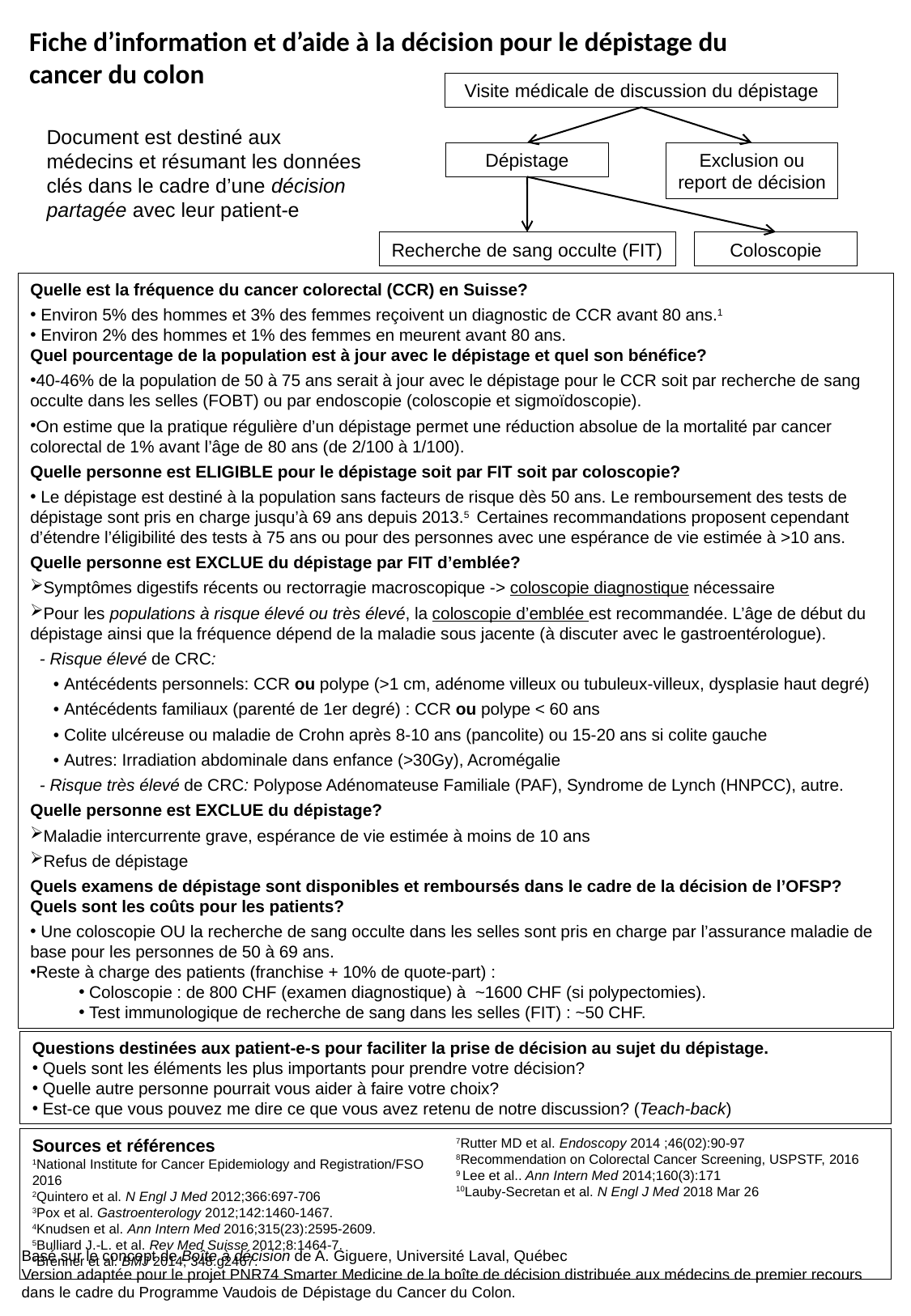

Fiche d’information et d’aide à la décision pour le dépistage du cancer du colon
Visite médicale de discussion du dépistage
Document est destiné aux médecins et résumant les données clés dans le cadre d’une décision partagée avec leur patient-e
Dépistage
Exclusion ou report de décision
Recherche de sang occulte (FIT)
Coloscopie
Quelle est la fréquence du cancer colorectal (CCR) en Suisse?
 Environ 5% des hommes et 3% des femmes reçoivent un diagnostic de CCR avant 80 ans.1
 Environ 2% des hommes et 1% des femmes en meurent avant 80 ans.
Quel pourcentage de la population est à jour avec le dépistage et quel son bénéfice?
40-46% de la population de 50 à 75 ans serait à jour avec le dépistage pour le CCR soit par recherche de sang occulte dans les selles (FOBT) ou par endoscopie (coloscopie et sigmoïdoscopie).
On estime que la pratique régulière d’un dépistage permet une réduction absolue de la mortalité par cancer colorectal de 1% avant l’âge de 80 ans (de 2/100 à 1/100).
Quelle personne est ELIGIBLE pour le dépistage soit par FIT soit par coloscopie?
 Le dépistage est destiné à la population sans facteurs de risque dès 50 ans. Le remboursement des tests de dépistage sont pris en charge jusqu’à 69 ans depuis 2013.5  Certaines recommandations proposent cependant d’étendre l’éligibilité des tests à 75 ans ou pour des personnes avec une espérance de vie estimée à >10 ans.
Quelle personne est EXCLUE du dépistage par FIT d’emblée?
Symptômes digestifs récents ou rectorragie macroscopique -> coloscopie diagnostique nécessaire
Pour les populations à risque élevé ou très élevé, la coloscopie d’emblée est recommandée. L’âge de début du dépistage ainsi que la fréquence dépend de la maladie sous jacente (à discuter avec le gastroentérologue).
  - Risque élevé de CRC:
     • Antécédents personnels: CCR ou polype (>1 cm, adénome villeux ou tubuleux-villeux, dysplasie haut degré)
     • Antécédents familiaux (parenté de 1er degré) : CCR ou polype < 60 ans
     • Colite ulcéreuse ou maladie de Crohn après 8-10 ans (pancolite) ou 15-20 ans si colite gauche
     • Autres: Irradiation abdominale dans enfance (>30Gy), Acromégalie
  - Risque très élevé de CRC: Polypose Adénomateuse Familiale (PAF), Syndrome de Lynch (HNPCC), autre.
Quelle personne est EXCLUE du dépistage?
Maladie intercurrente grave, espérance de vie estimée à moins de 10 ans
Refus de dépistage
Quels examens de dépistage sont disponibles et remboursés dans le cadre de la décision de l’OFSP? Quels sont les coûts pour les patients?
 Une coloscopie OU la recherche de sang occulte dans les selles sont pris en charge par l’assurance maladie de base pour les personnes de 50 à 69 ans.
Reste à charge des patients (franchise + 10% de quote-part) :
 Coloscopie : de 800 CHF (examen diagnostique) à  ~1600 CHF (si polypectomies).
 Test immunologique de recherche de sang dans les selles (FIT) : ~50 CHF.
Questions destinées aux patient-e-s pour faciliter la prise de décision au sujet du dépistage.
 Quels sont les éléments les plus importants pour prendre votre décision?
 Quelle autre personne pourrait vous aider à faire votre choix?
 Est-ce que vous pouvez me dire ce que vous avez retenu de notre discussion? (Teach-back)
Sources et références
1National Institute for Cancer Epidemiology and Registration/FSO 2016
2Quintero et al. N Engl J Med 2012;366:697-706
3Pox et al. Gastroenterology 2012;142:1460-1467.
4Knudsen et al. Ann Intern Med 2016;315(23):2595-2609.
5Bulliard J.-L. et al. Rev Med Suisse 2012;8:1464-7.
6Brenner et al. BMJ 2014; 348:g2467.
7Rutter MD et al. Endoscopy 2014 ;46(02):90-97
8Recommendation on Colorectal Cancer Screening, USPSTF, 2016
9 Lee et al.. Ann Intern Med 2014;160(3):171
10Lauby-Secretan et al. N Engl J Med 2018 Mar 26
Basé sur le concept de Boîte à décision de A. Giguere, Université Laval, Québec
Version adaptée pour le projet PNR74 Smarter Medicine de la boîte de décision distribuée aux médecins de premier recours dans le cadre du Programme Vaudois de Dépistage du Cancer du Colon.